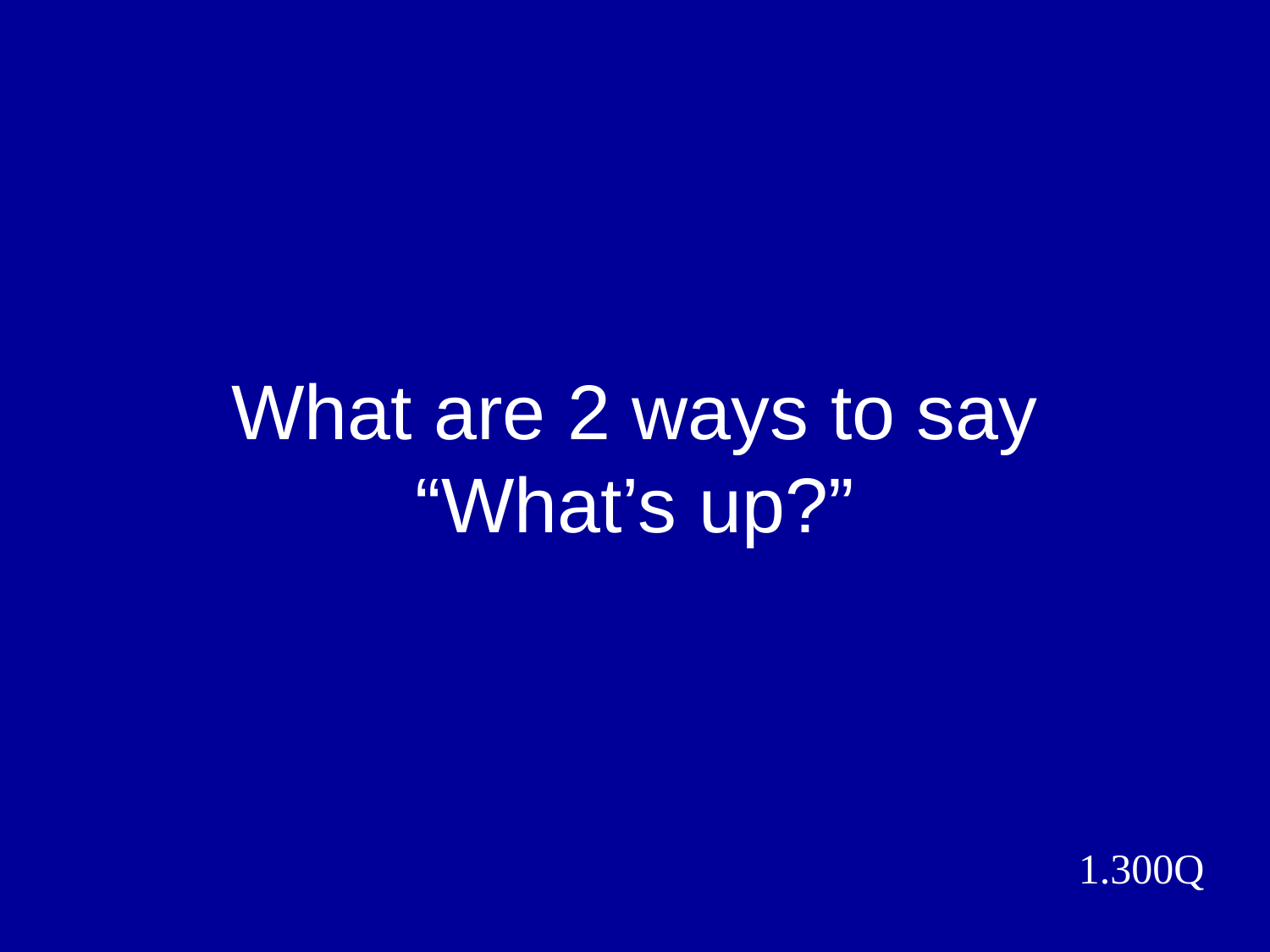

# What are 2 ways to say “What’s up?”
1.300Q